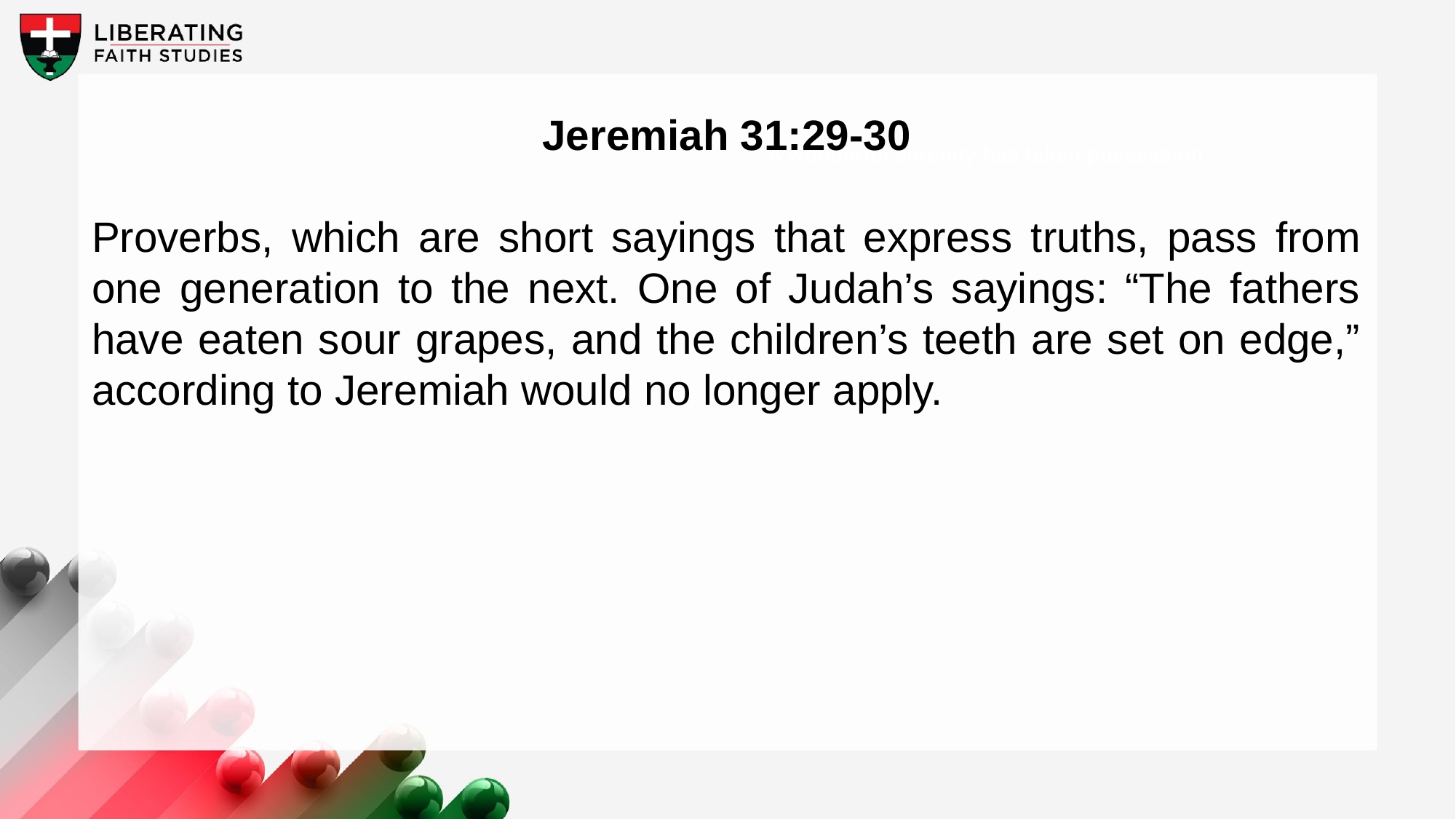

Jeremiah 31:29-30

Proverbs, which are short sayings that express truths, pass from one generation to the next. One of Judah’s sayings: “The fathers have eaten sour grapes, and the children’s teeth are set on edge,” according to Jeremiah would no longer apply.
A wonderful serenity has taken possession